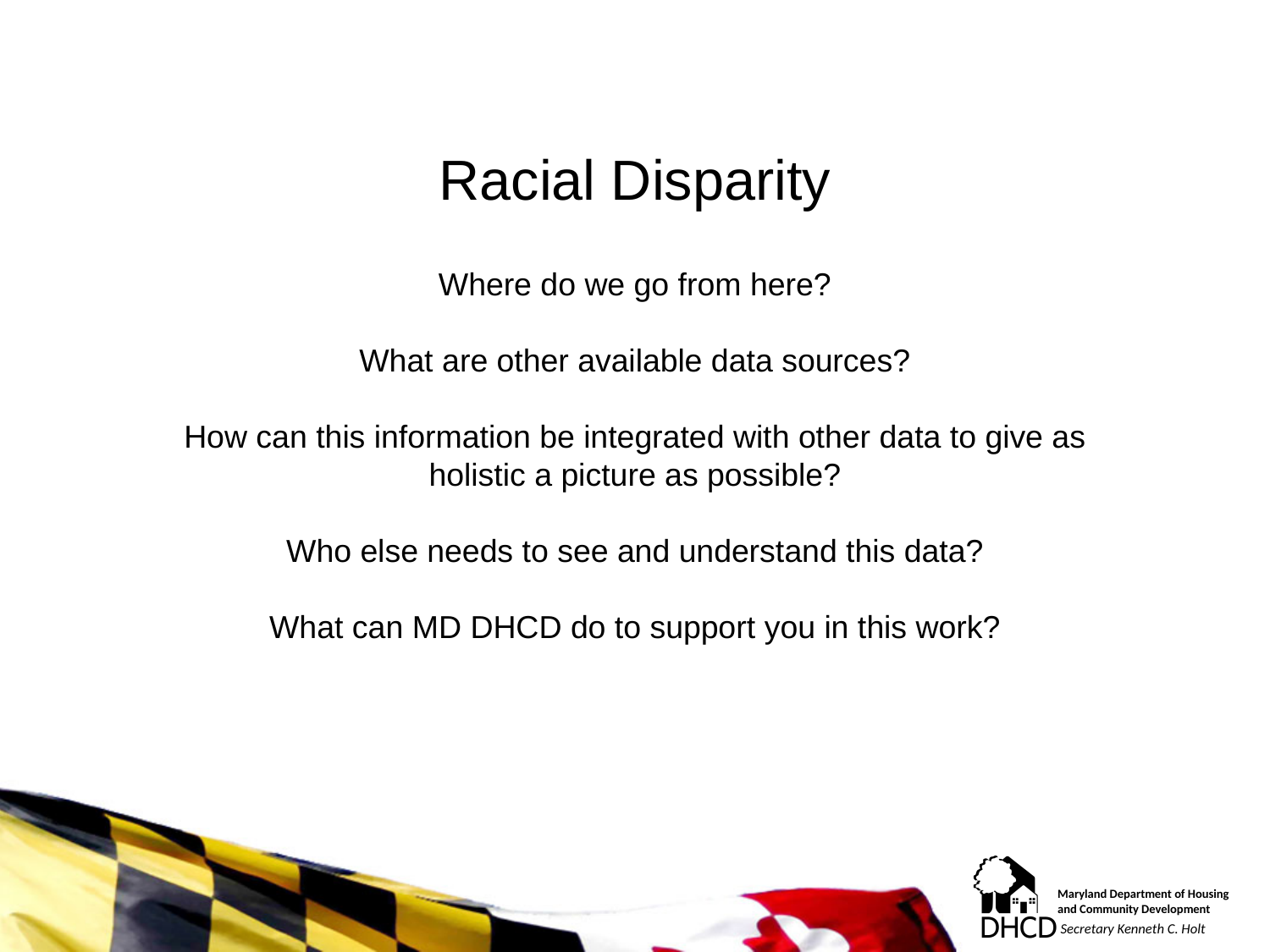

Racial Disparity
Where do we go from here?

What are other available data sources?

How can this information be integrated with other data to give as holistic a picture as possible?

Who else needs to see and understand this data?

What can MD DHCD do to support you in this work?